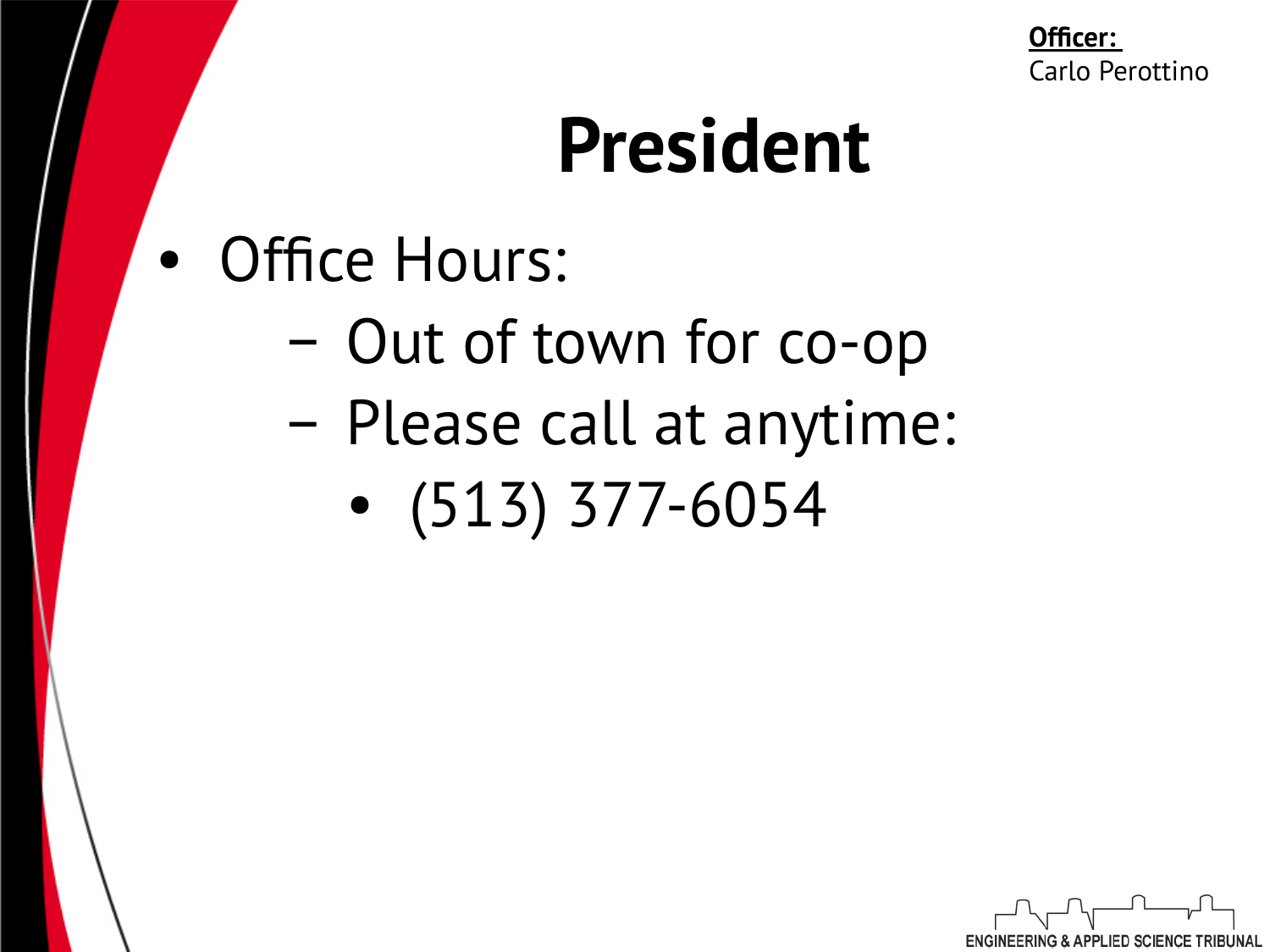

Officer:
Carlo Perottino
# President
Office Hours:
Out of town for co-op
Please call at anytime:
(513) 377-6054